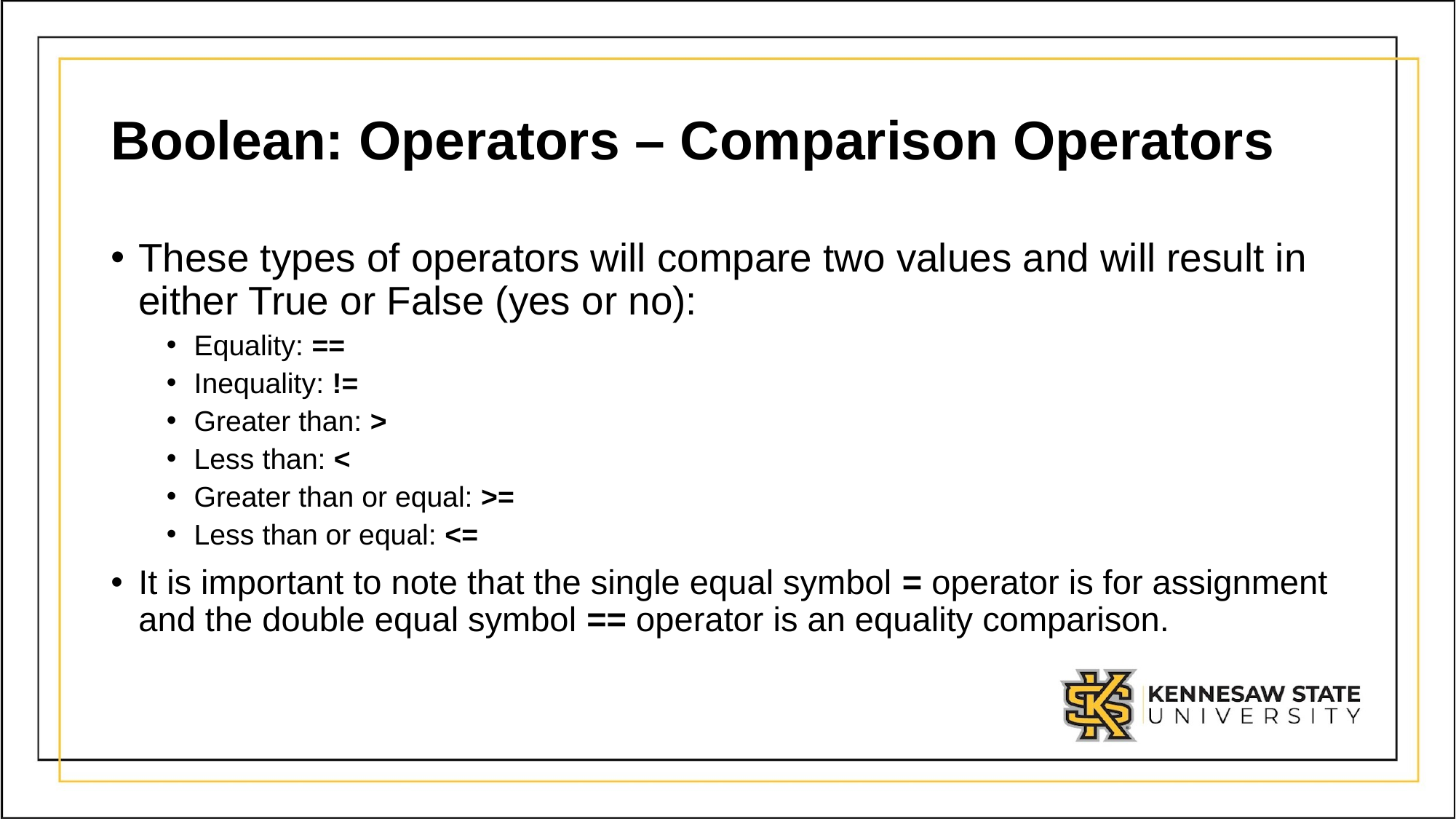

# Boolean: Operators – Comparison Operators
These types of operators will compare two values and will result in either True or False (yes or no):
Equality: ==
Inequality: !=
Greater than: >
Less than: <
Greater than or equal: >=
Less than or equal: <=
It is important to note that the single equal symbol = operator is for assignment and the double equal symbol == operator is an equality comparison.